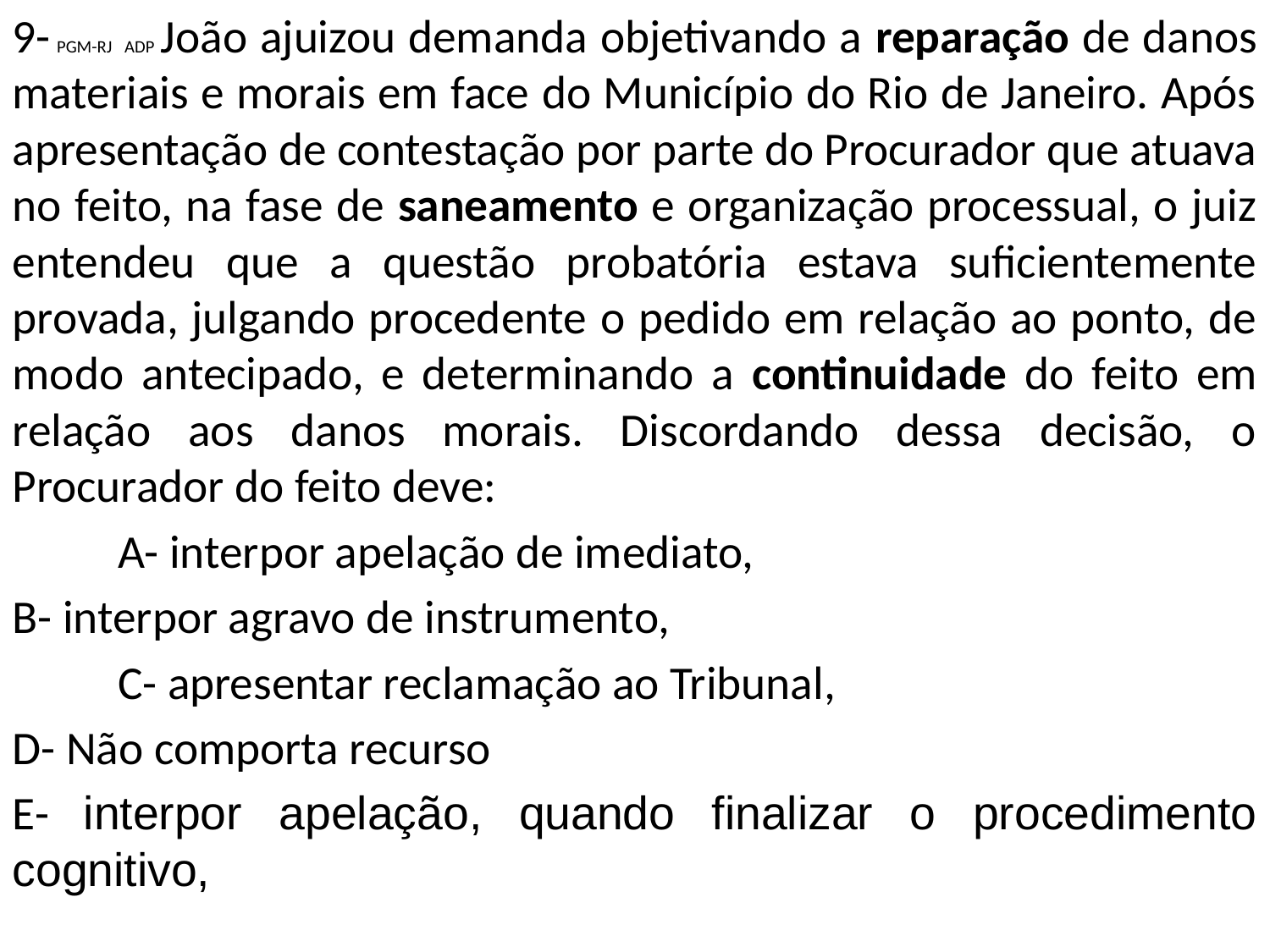

9- PGM-RJ  ADP João ajuizou demanda objetivando a reparação de danos materiais e morais em face do Município do Rio de Janeiro. Após apresentação de contestação por parte do Procurador que atuava no feito, na fase de saneamento e organização processual, o juiz entendeu que a questão probatória estava suficientemente provada, julgando procedente o pedido em relação ao ponto, de modo antecipado, e determinando a continuidade do feito em relação aos danos morais. Discordando dessa decisão, o Procurador do feito deve:
	A- interpor apelação de imediato,
B- interpor agravo de instrumento,
	C- apresentar reclamação ao Tribunal,
D- Não comporta recurso
E- interpor apelação, quando finalizar o procedimento cognitivo,